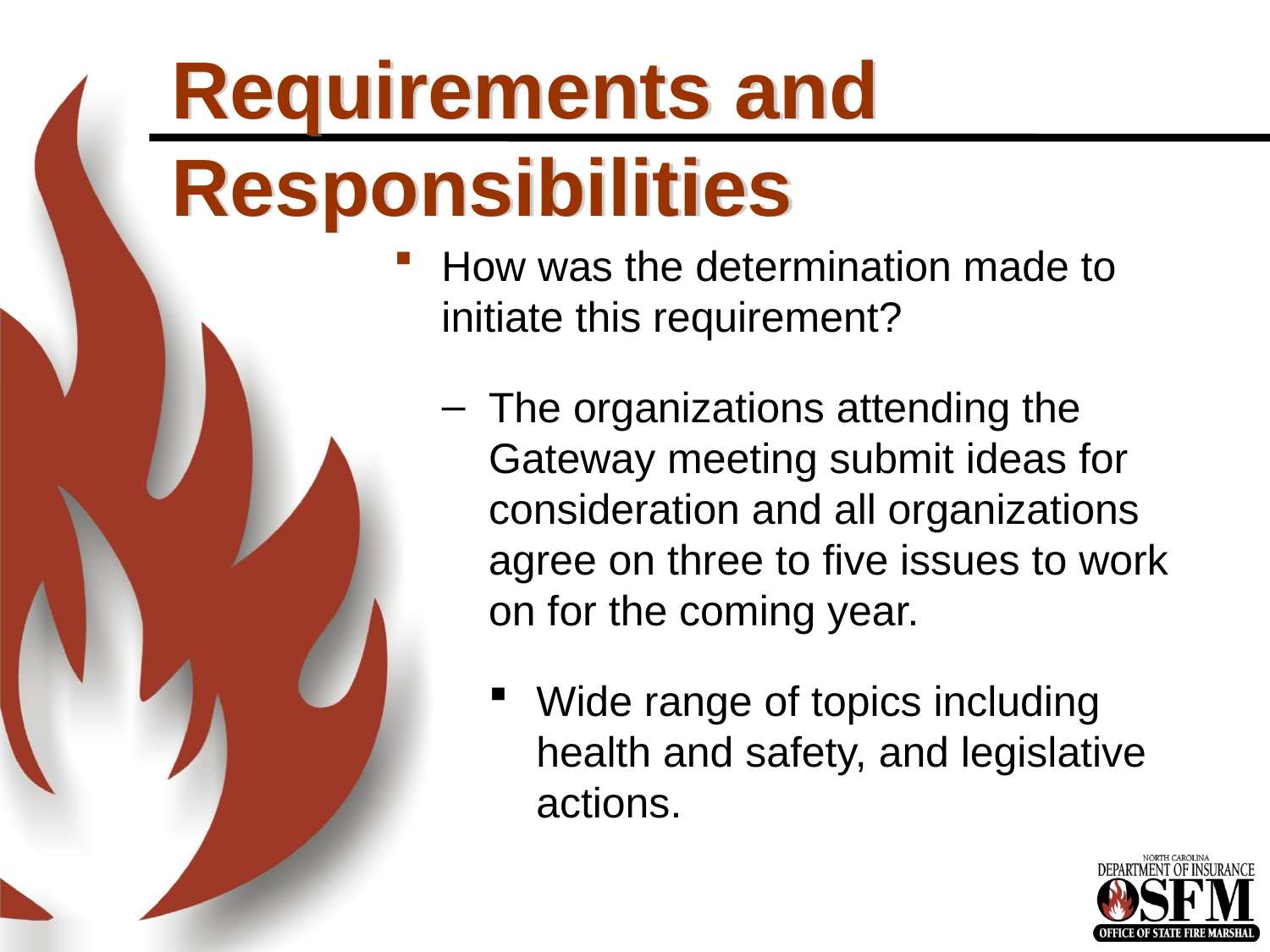

# Requirements and Responsibilities
How was the determination made to initiate this requirement?

The organizations attending the Gateway meeting submit ideas for consideration and all organizations agree on three to five issues to work on for the coming year.

Wide range of topics including health and safety, and legislative actions.